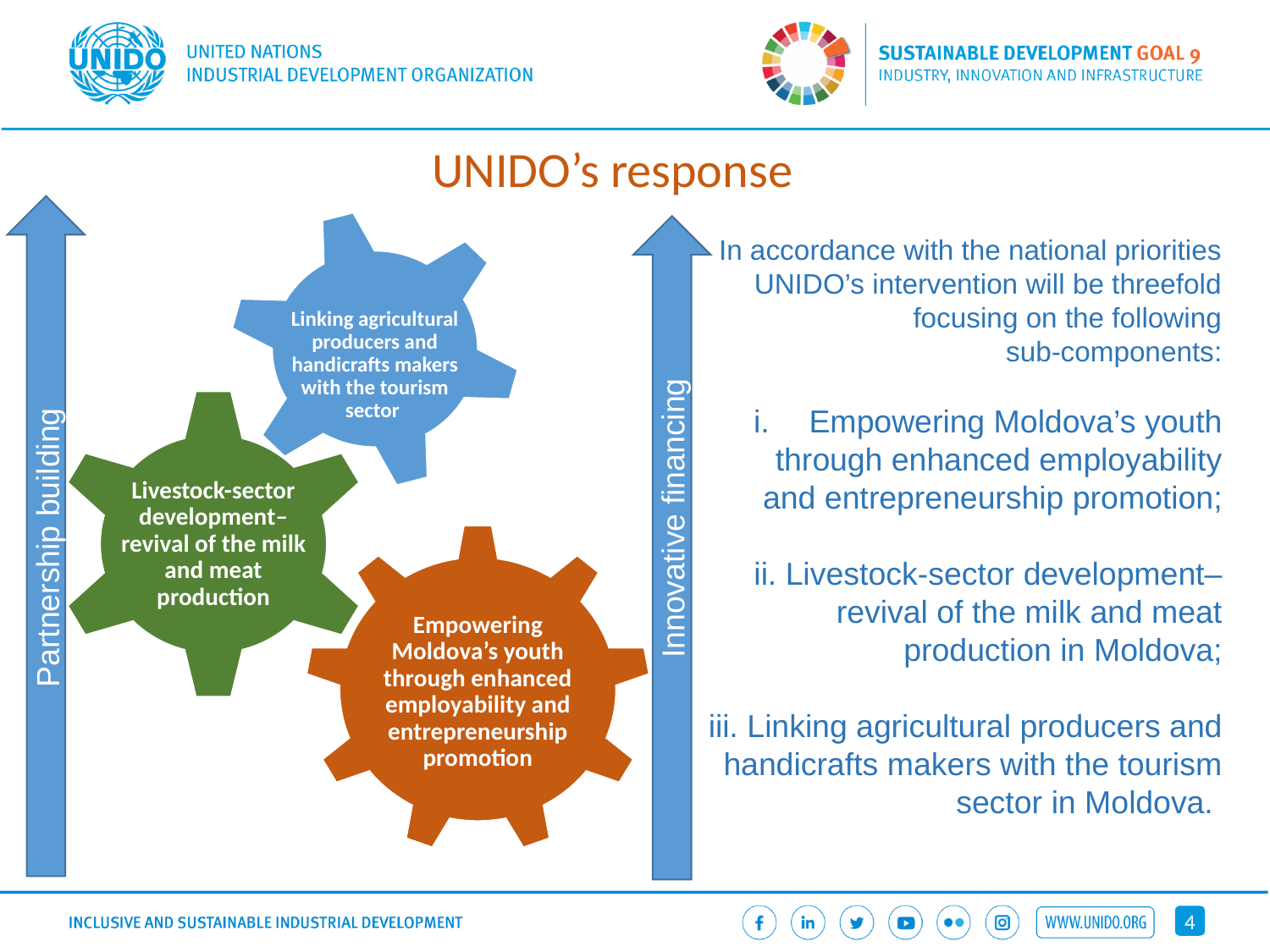

# UNIDO’s response

Linking agricultural producers and handicrafts makers with the tourism sector
Livestock-sector development– revival of the milk and meat production

Empowering Moldova’s youth through enhanced employability and entrepreneurship promotion

In accordance with the national priorities UNIDO’s intervention will be threefold focusing on the following
 sub-components:

Empowering Moldova’s youth through enhanced employability and entrepreneurship promotion;

ii. Livestock-sector development– revival of the milk and meat production in Moldova;

iii. Linking agricultural producers and handicrafts makers with the tourism sector in Moldova.

Partnership building
Innovative financing